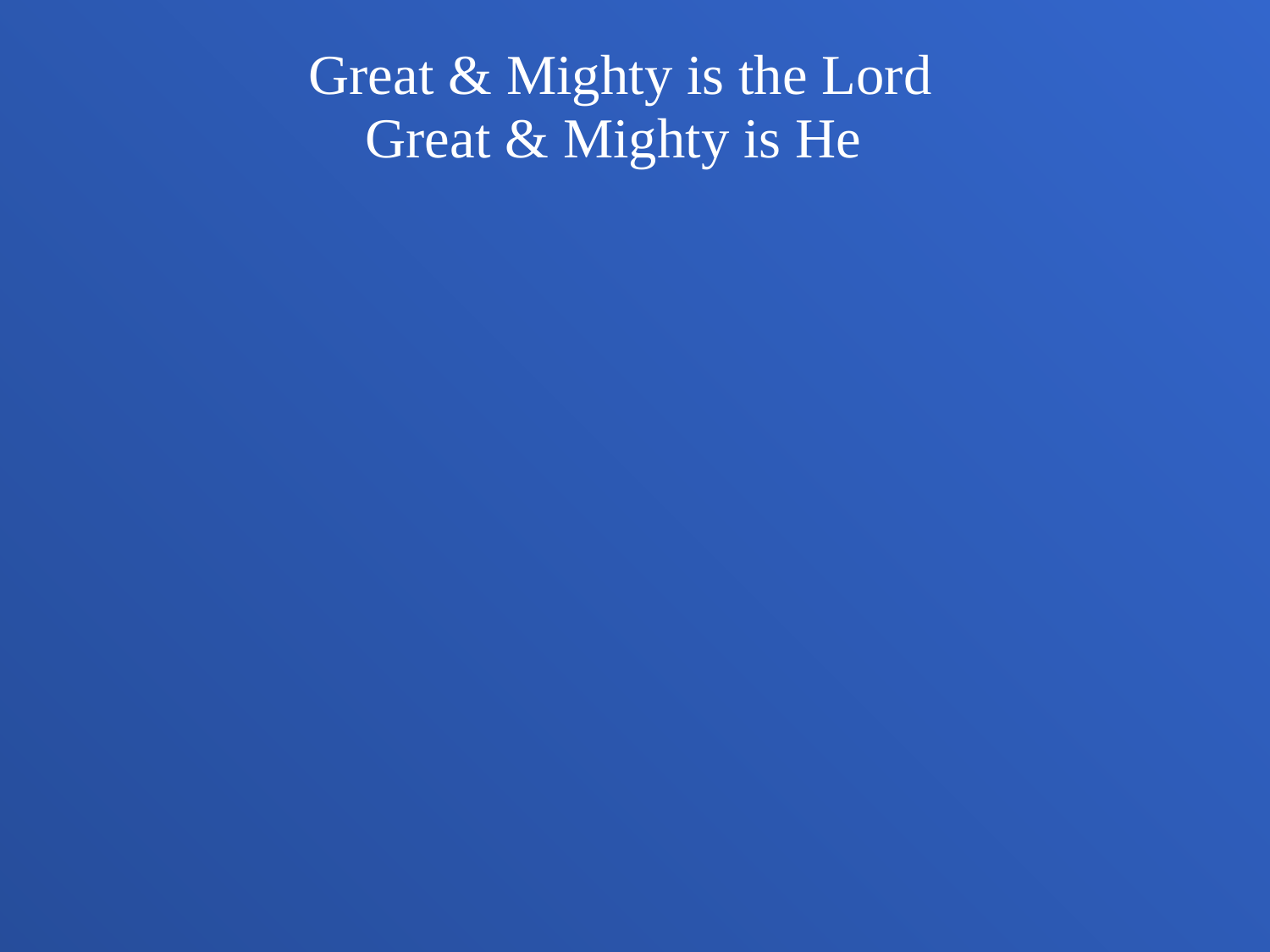

Great & Mighty is the Lord
Great & Mighty is He